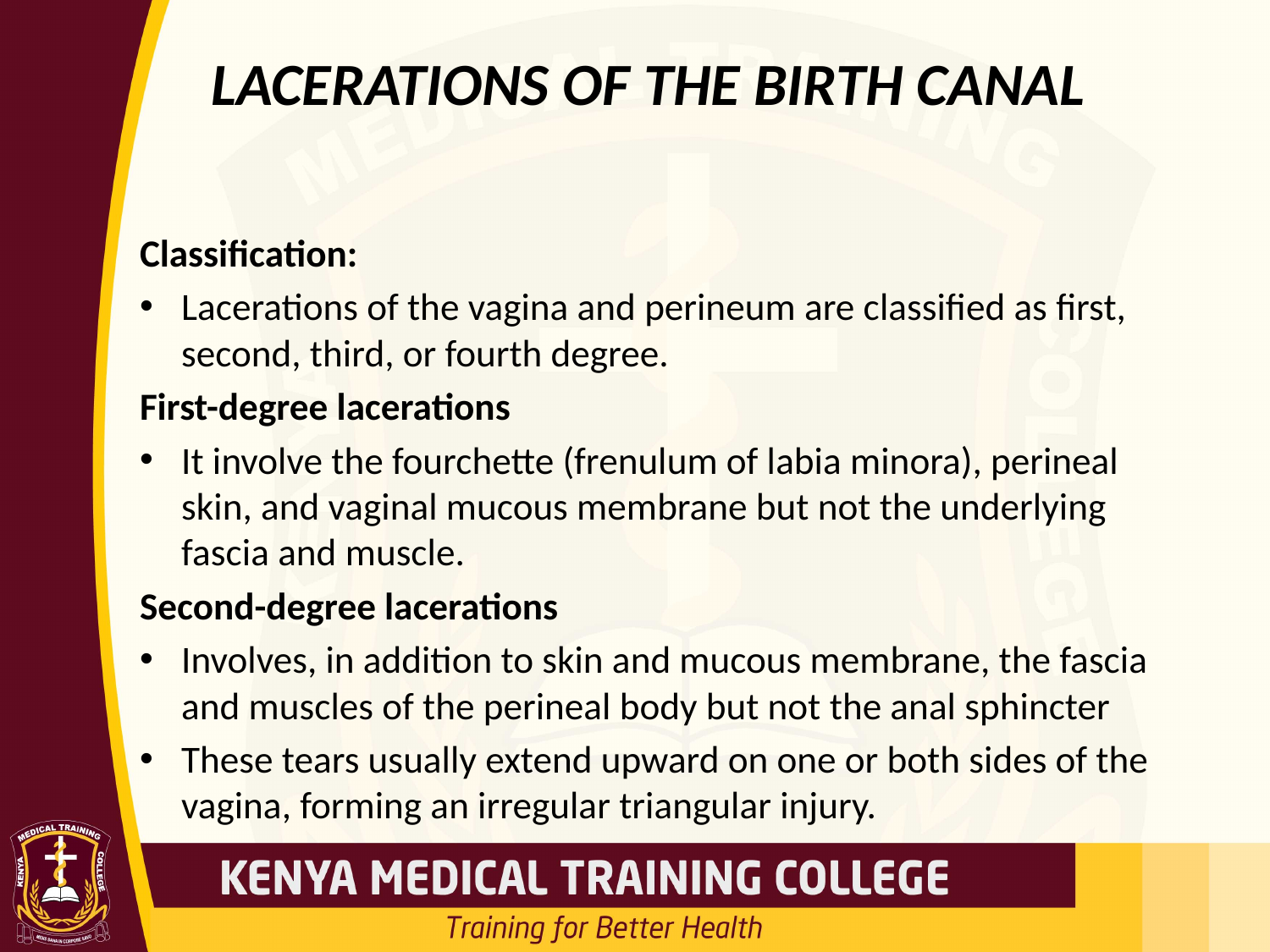

# LACERATIONS OF THE BIRTH CANAL
Classification:
Lacerations of the vagina and perineum are classified as first, second, third, or fourth degree.
First-degree lacerations
It involve the fourchette (frenulum of labia minora), perineal skin, and vaginal mucous membrane but not the underlying fascia and muscle.
Second-degree lacerations
Involves, in addition to skin and mucous membrane, the fascia and muscles of the perineal body but not the anal sphincter
These tears usually extend upward on one or both sides of the vagina, forming an irregular triangular injury.